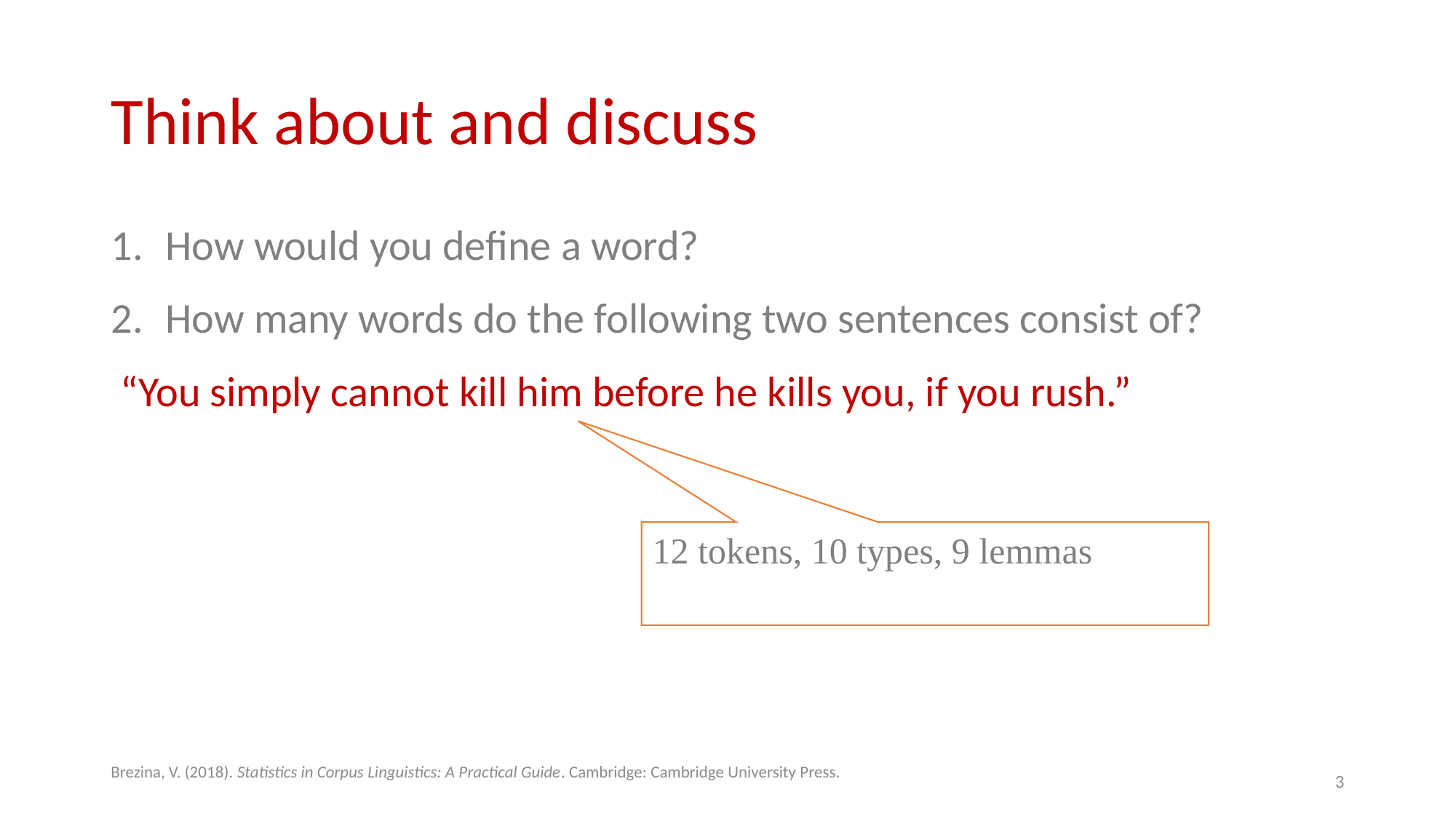

# Think about and discuss
How would you define a word?
How many words do the following two sentences consist of?
 “You simply cannot kill him before he kills you, if you rush.”

12 tokens, 10 types, 9 lemmas
Brezina, V. (2018). Statistics in Corpus Linguistics: A Practical Guide. Cambridge: Cambridge University Press.

3